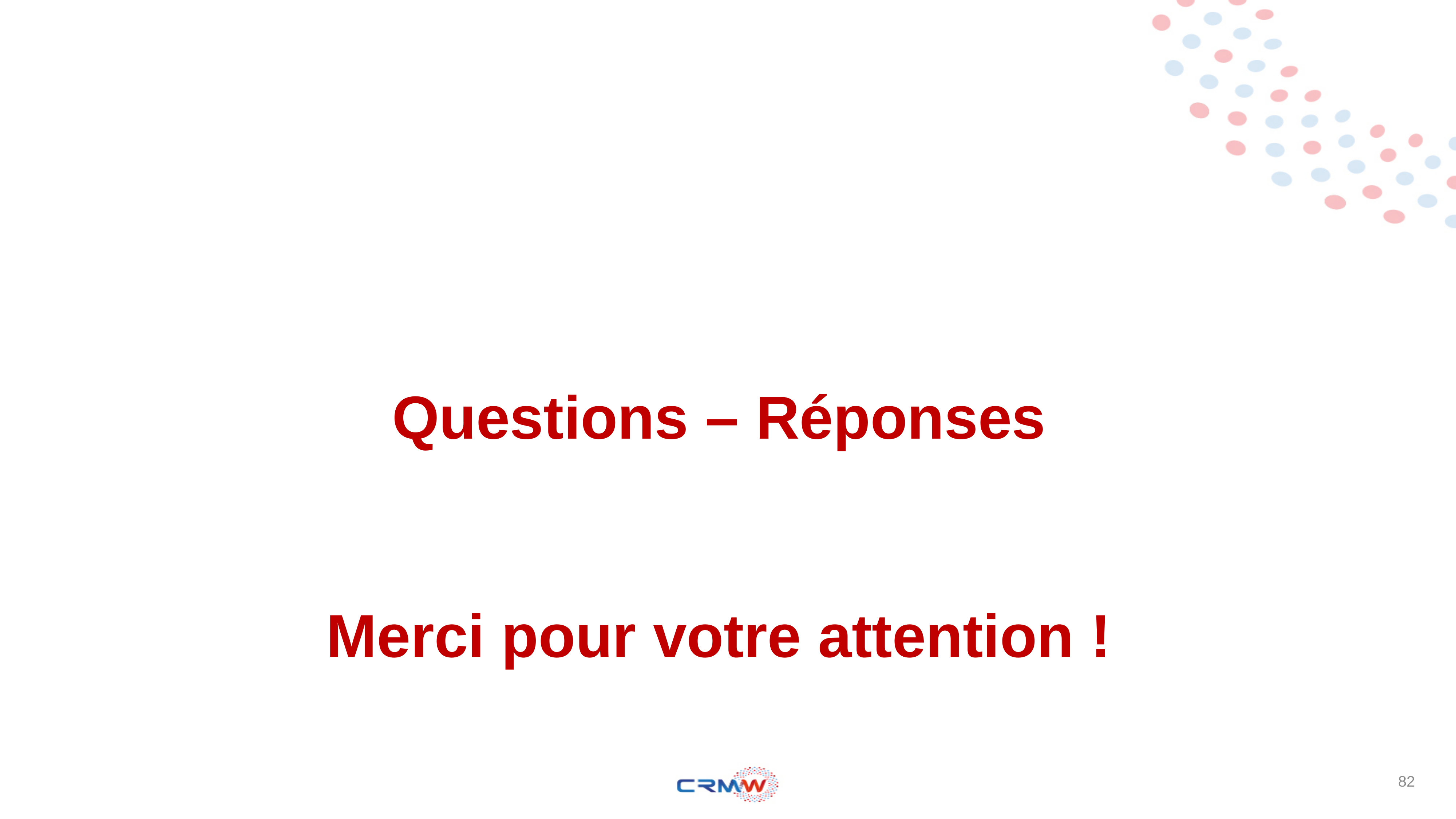

Questions – Réponses

Merci pour votre attention !

82